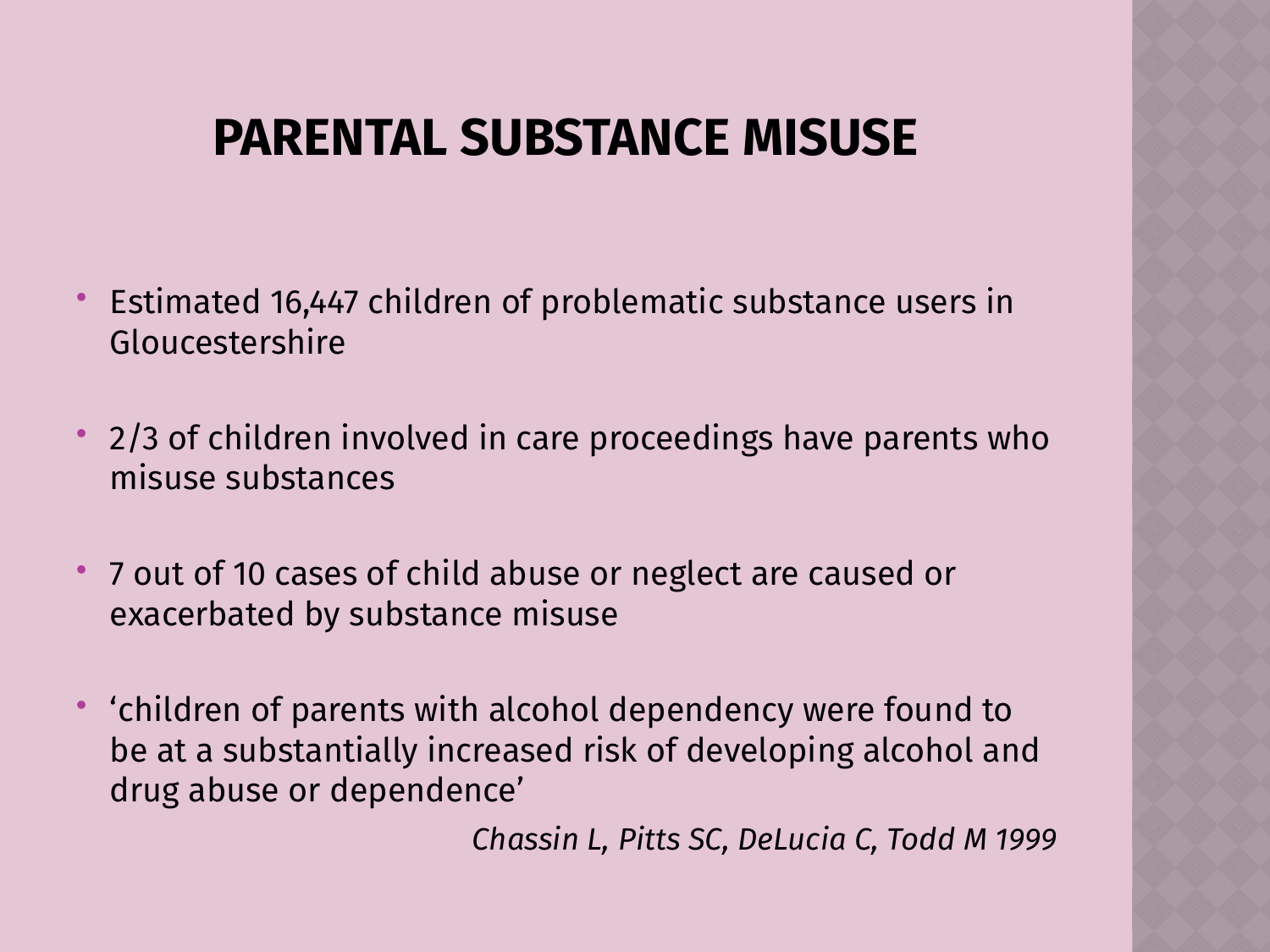

# Parental substance misuse

Estimated 16,447 children of problematic substance users in Gloucestershire

2/3 of children involved in care proceedings have parents who misuse substances

7 out of 10 cases of child abuse or neglect are caused or exacerbated by substance misuse

‘children of parents with alcohol dependency were found to be at a substantially increased risk of developing alcohol and drug abuse or dependence’
	Chassin L, Pitts SC, DeLucia C, Todd M 1999